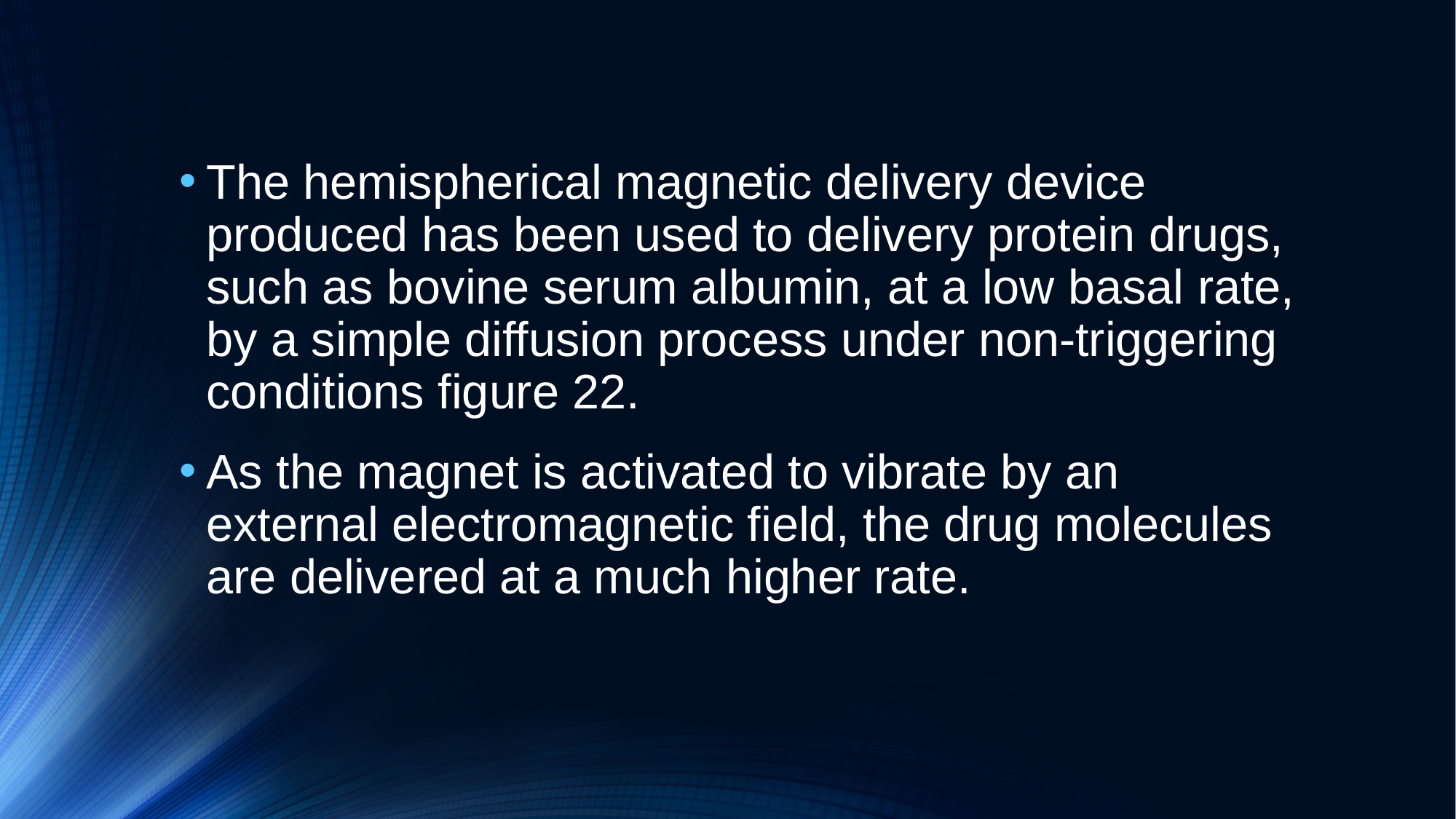

The hemispherical magnetic delivery device produced has been used to delivery protein drugs, such as bovine serum albumin, at a low basal rate, by a simple diffusion process under non-triggering conditions figure 22.
As the magnet is activated to vibrate by an external electromagnetic field, the drug molecules are delivered at a much higher rate.